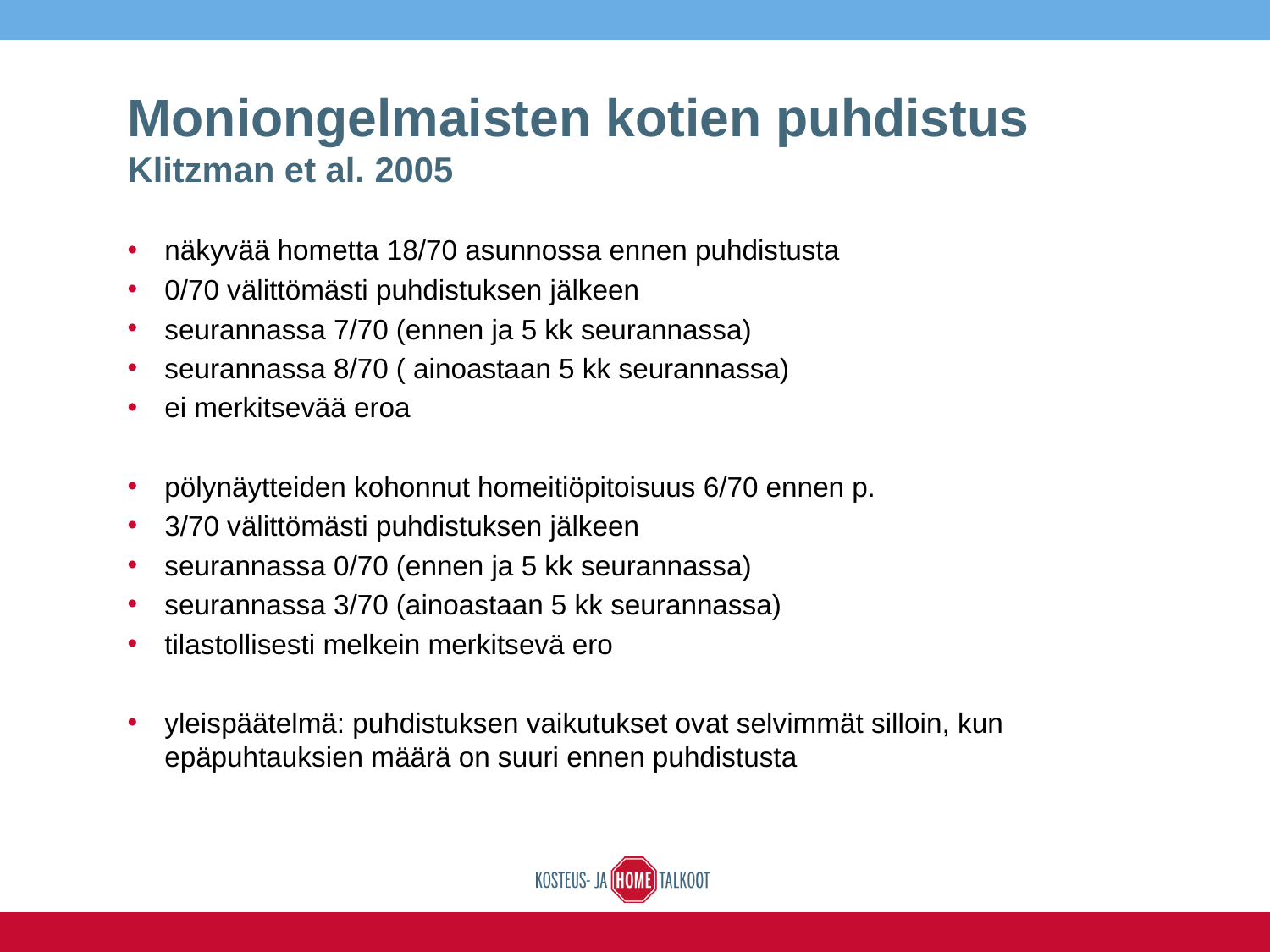

# Moniongelmaisten kotien puhdistus Klitzman et al. 2005
näkyvää hometta 18/70 asunnossa ennen puhdistusta
0/70 välittömästi puhdistuksen jälkeen
seurannassa 7/70 (ennen ja 5 kk seurannassa)
seurannassa 8/70 ( ainoastaan 5 kk seurannassa)
ei merkitsevää eroa

pölynäytteiden kohonnut homeitiöpitoisuus 6/70 ennen p.
3/70 välittömästi puhdistuksen jälkeen
seurannassa 0/70 (ennen ja 5 kk seurannassa)
seurannassa 3/70 (ainoastaan 5 kk seurannassa)
tilastollisesti melkein merkitsevä ero

yleispäätelmä: puhdistuksen vaikutukset ovat selvimmät silloin, kun epäpuhtauksien määrä on suuri ennen puhdistusta